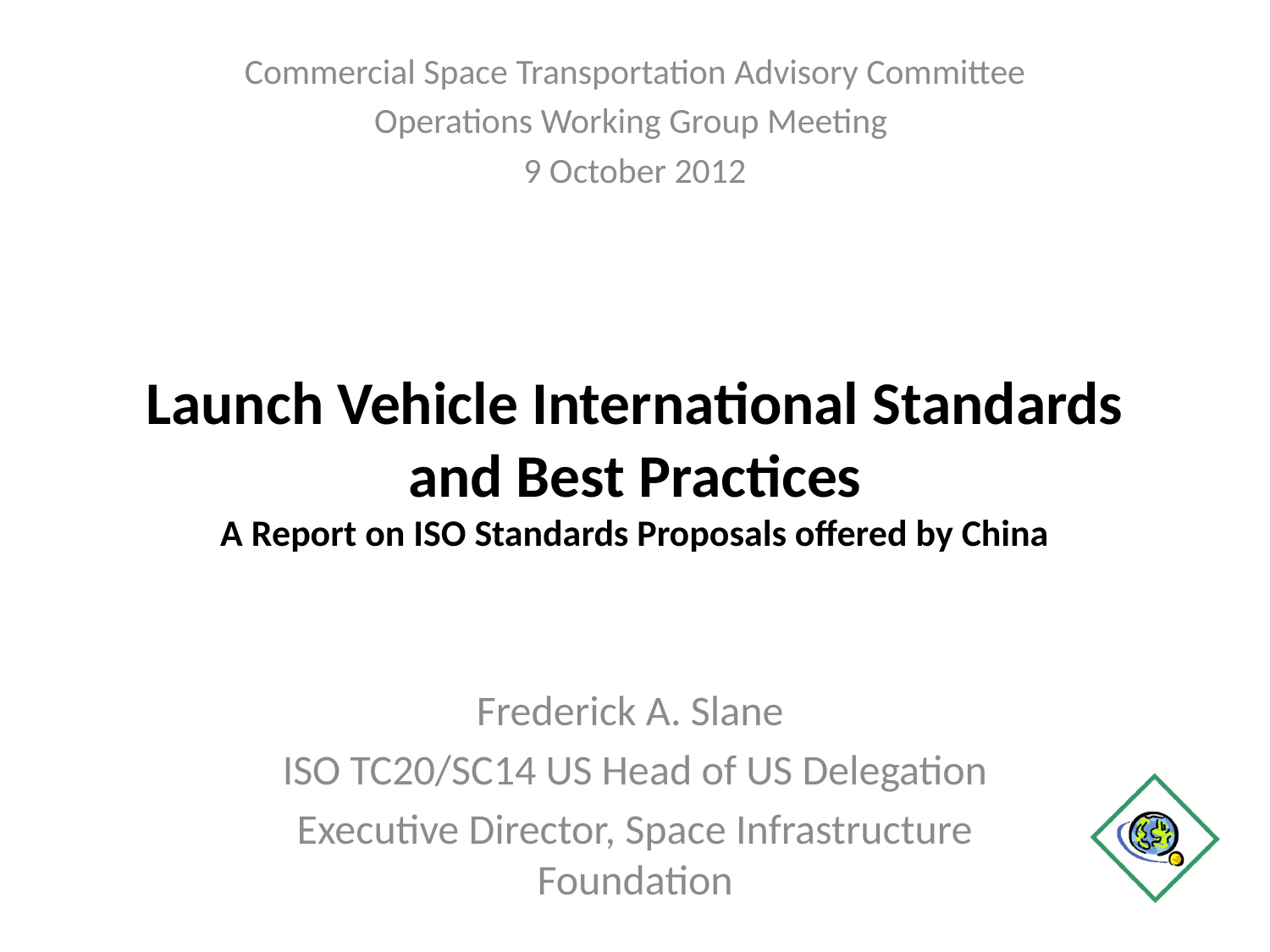

Commercial Space Transportation Advisory Committee
Operations Working Group Meeting
9 October 2012
# Launch Vehicle International Standards and Best Practices A Report on ISO Standards Proposals offered by China
Frederick A. Slane
ISO TC20/SC14 US Head of US Delegation
Executive Director, Space Infrastructure Foundation